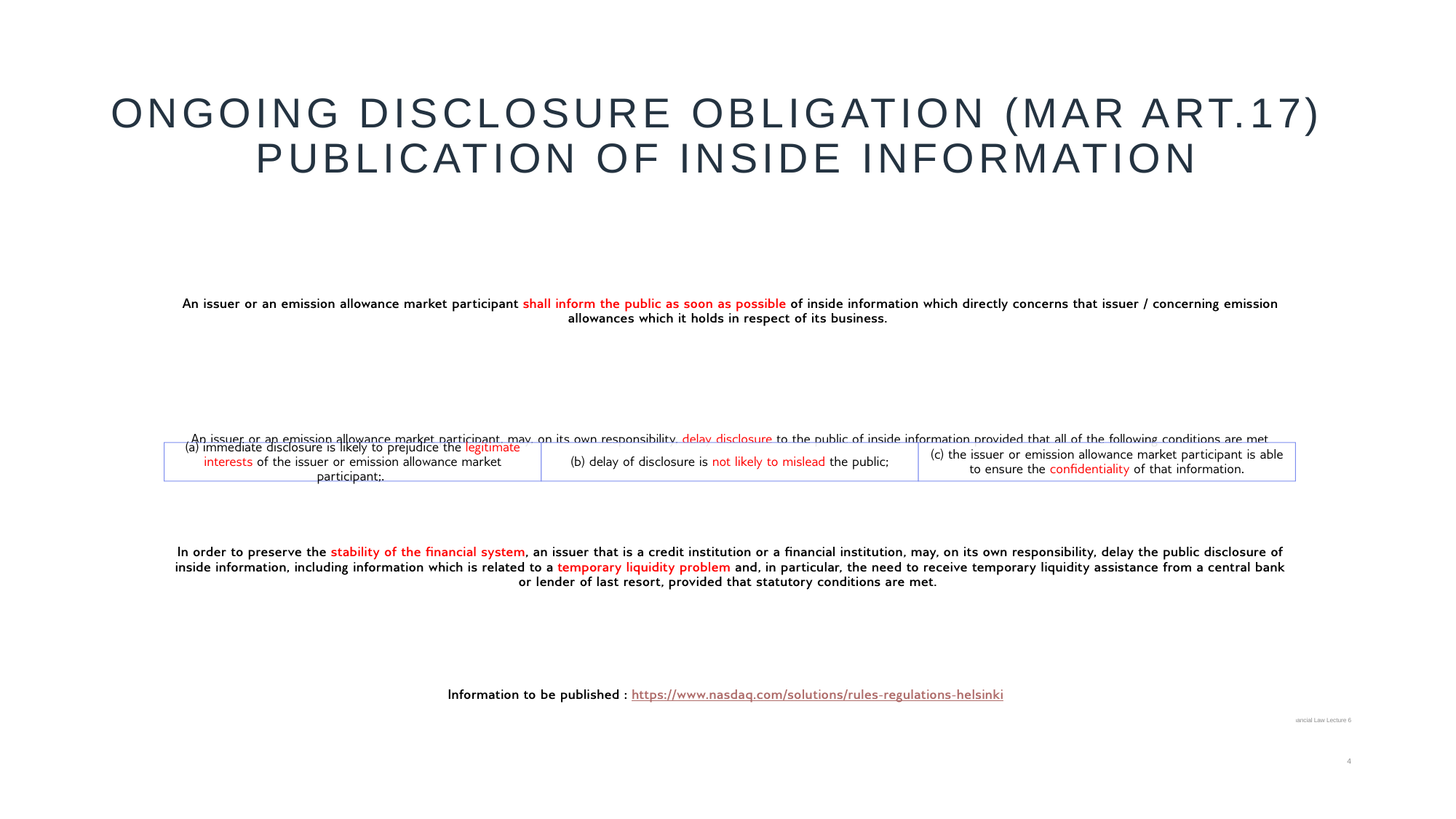

# Ongoing disclosure obligation (MAR art.17) Publication of inside information
Information to be published : https://www.nasdaq.com/solutions/rules-regulations-helsinki
In order to preserve the stability of the financial system, an issuer that is a credit institution or a financial institution, may, on its own responsibility, delay the public disclosure of inside information, including information which is related to a temporary liquidity problem and, in particular, the need to receive temporary liquidity assistance from a central bank or lender of last resort, provided that statutory conditions are met.
An issuer or an emission allowance market participant, may, on its own responsibility, delay disclosure to the public of inside information provided that all of the following conditions are met
(a) immediate disclosure is likely to prejudice the legitimate interests of the issuer or emission allowance market participant;.
(b) delay of disclosure is not likely to mislead the public;
(c) the issuer or emission allowance market participant is able to ensure the confidentiality of that information.
An issuer or an emission allowance market participant shall inform the public as soon as possible of inside information which directly concerns that issuer / concerning emission allowances which it holds in respect of its business.
Financial Law Lecture 6
4